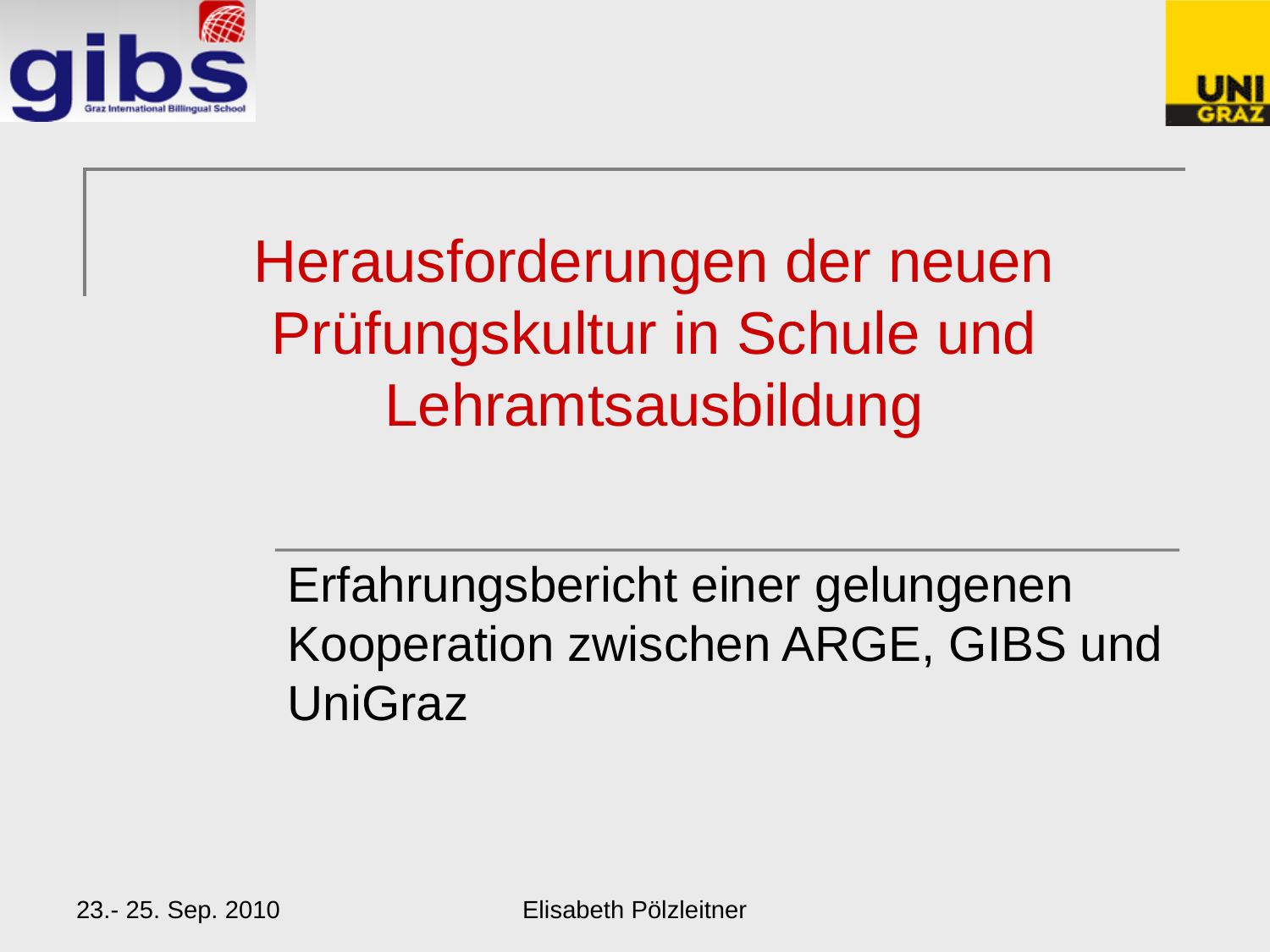

# Herausforderungen der neuen Prüfungskultur in Schule und Lehramtsausbildung
Erfahrungsbericht einer gelungenen Kooperation zwischen ARGE, GIBS und UniGraz
23.- 25. Sep. 2010
Elisabeth Pölzleitner